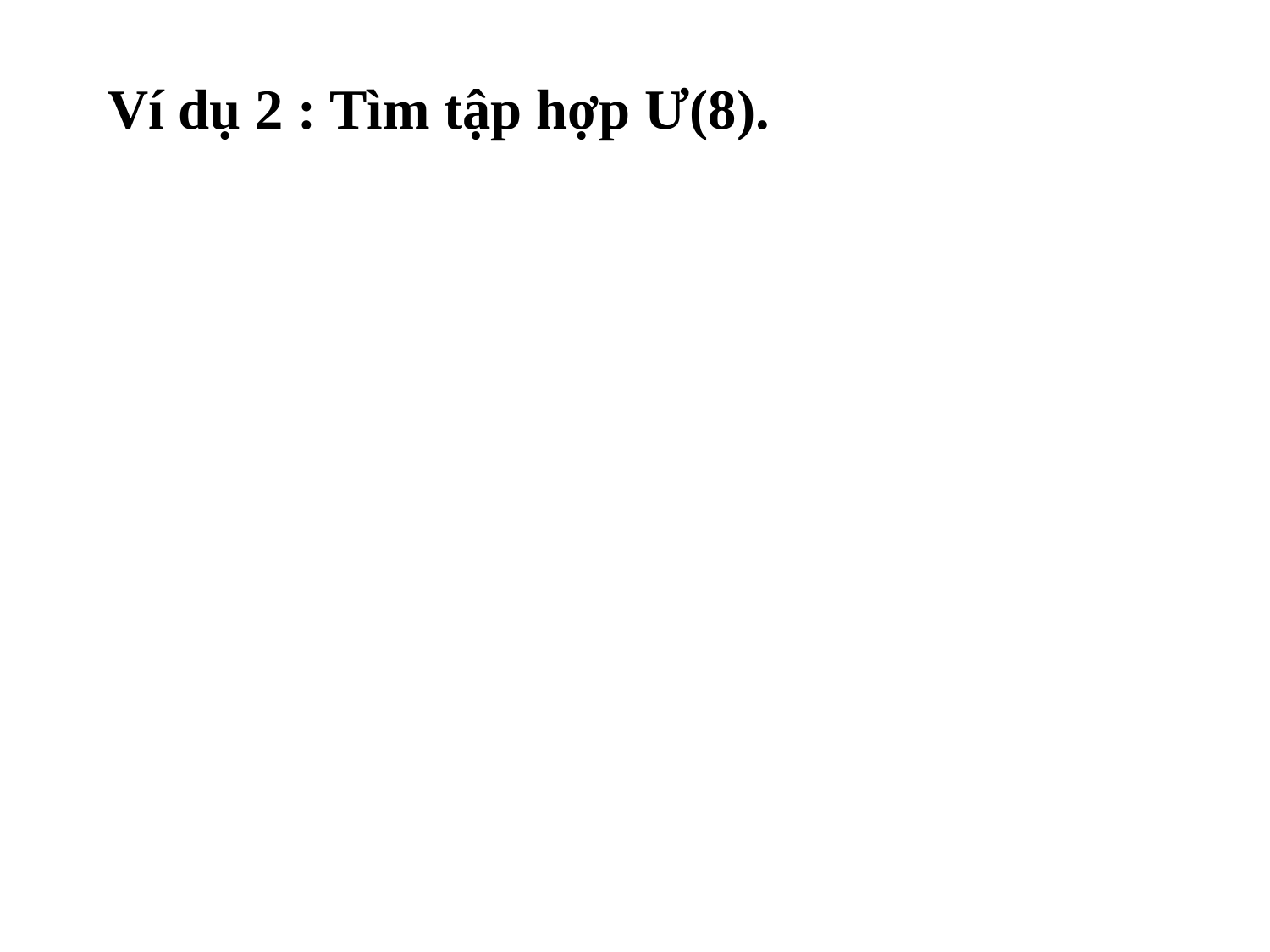

Ví dụ 2 : Tìm tập hợp Ư(8).